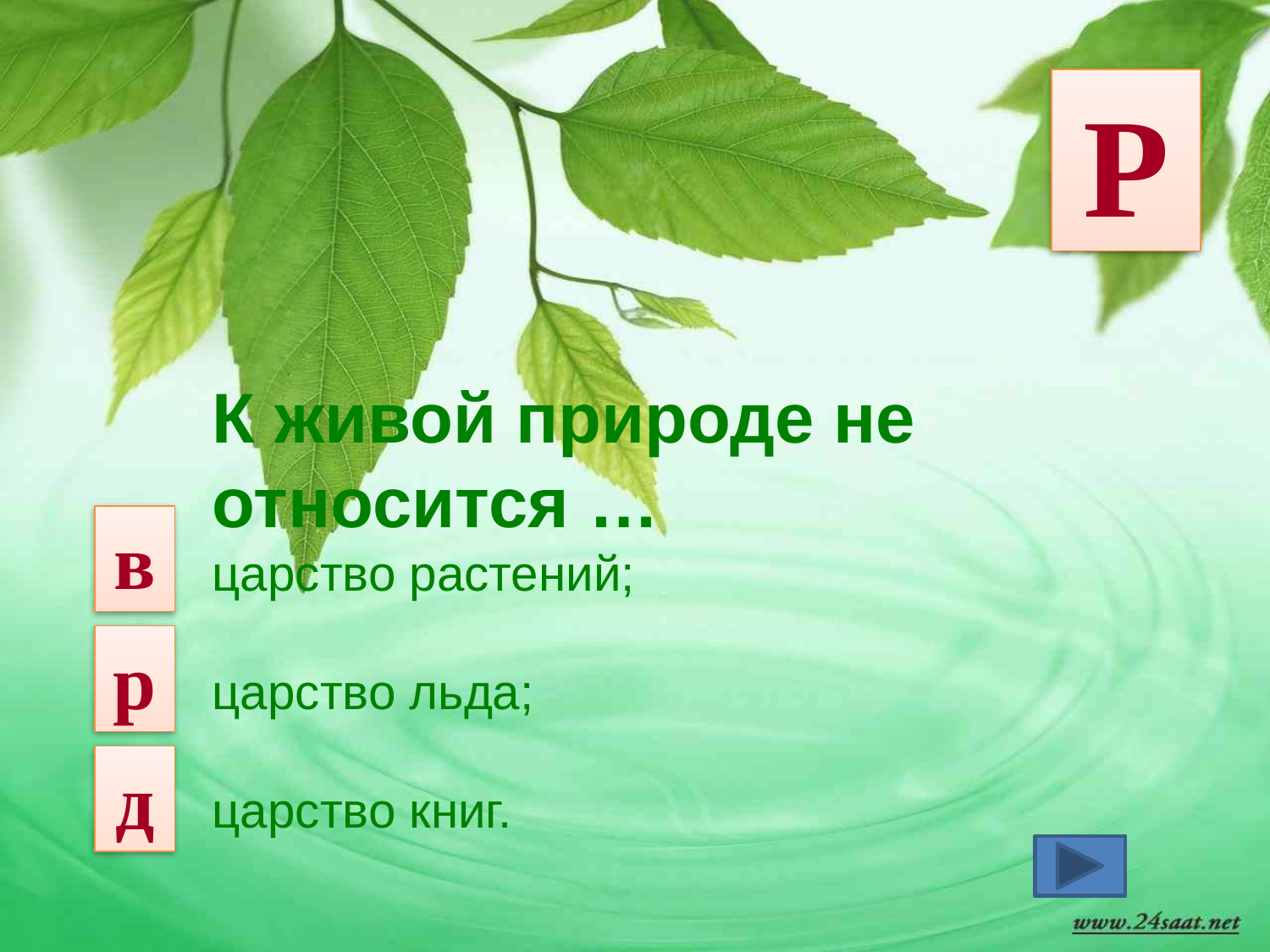

Р
К живой природе не относится …
царство растений;
царство льда;
царство книг.
в
р
д